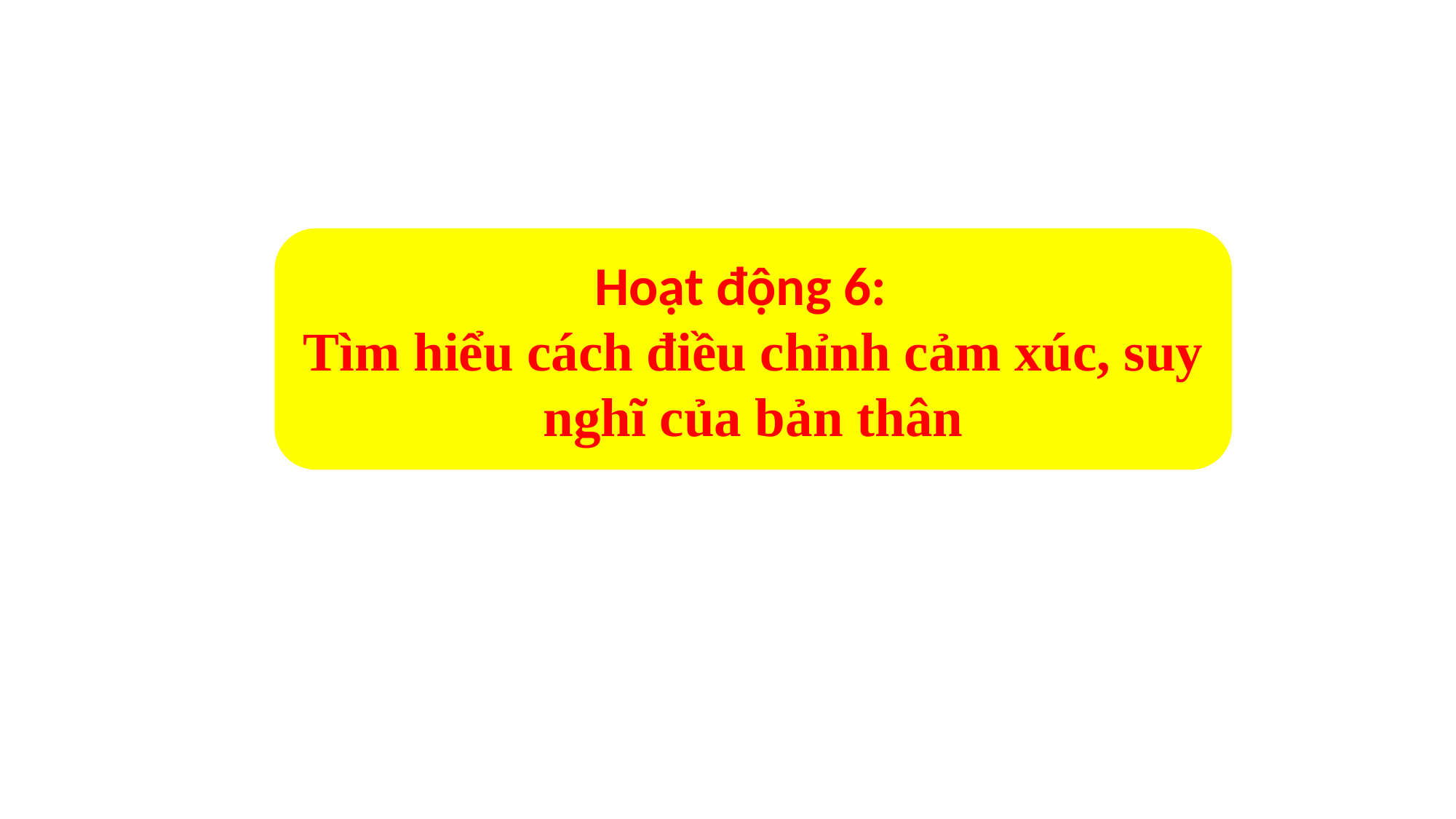

Hoạt động 6:
Tìm hiểu cách điều chỉnh cảm xúc, suy nghĩ của bản thân